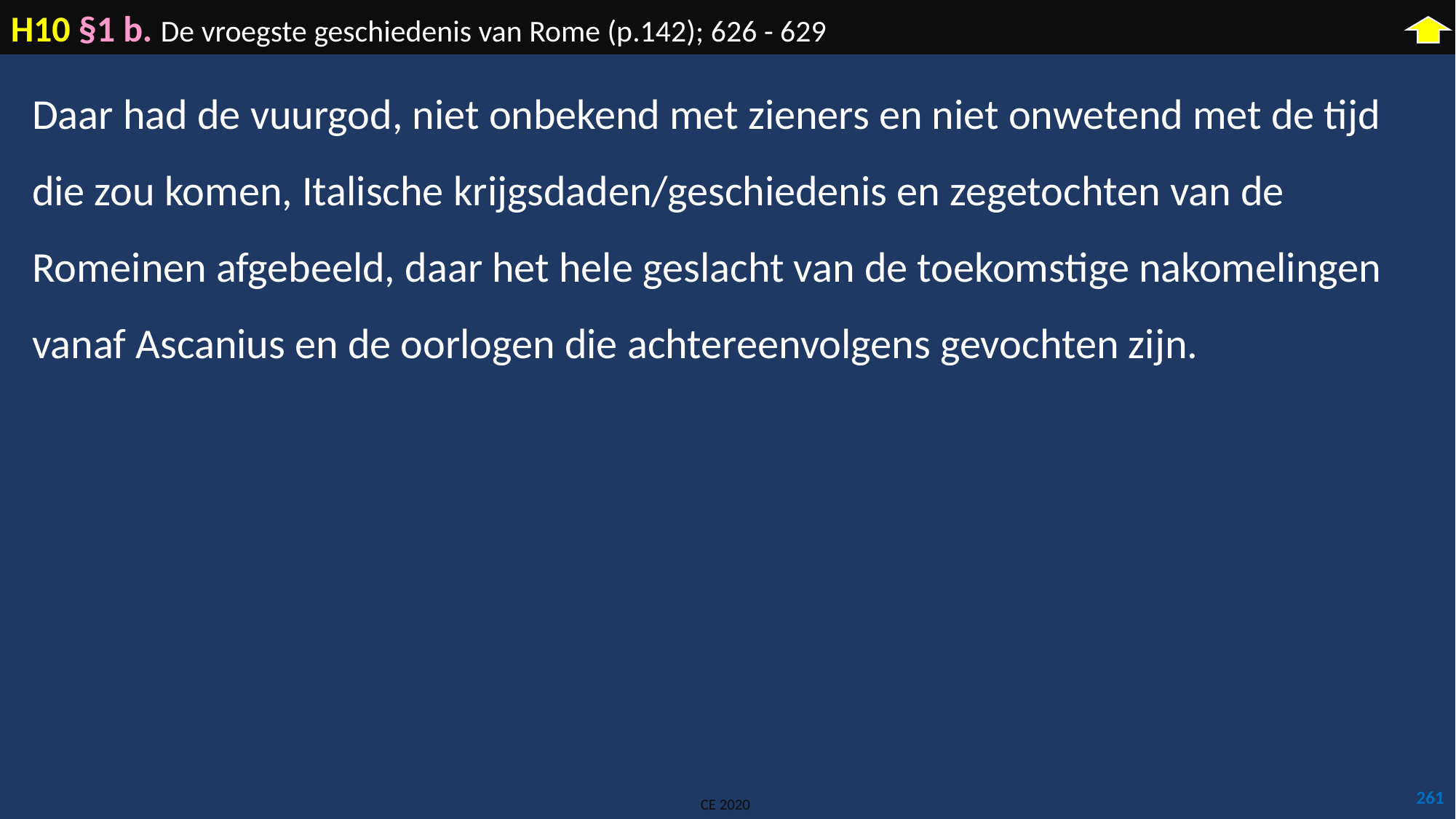

H10 §1 b. De vroegste geschiedenis van Rome (p.142); 626 - 629

Daar had de vuurgod, niet onbekend met zieners en niet onwetend met de tijd die zou komen, Italische krijgsdaden/geschiedenis en zegetochten van de Romeinen afgebeeld, daar het hele geslacht van de toekomstige nakomelingen vanaf Ascanius en de oorlogen die achtereenvolgens gevochten zijn.
261
CE 2020